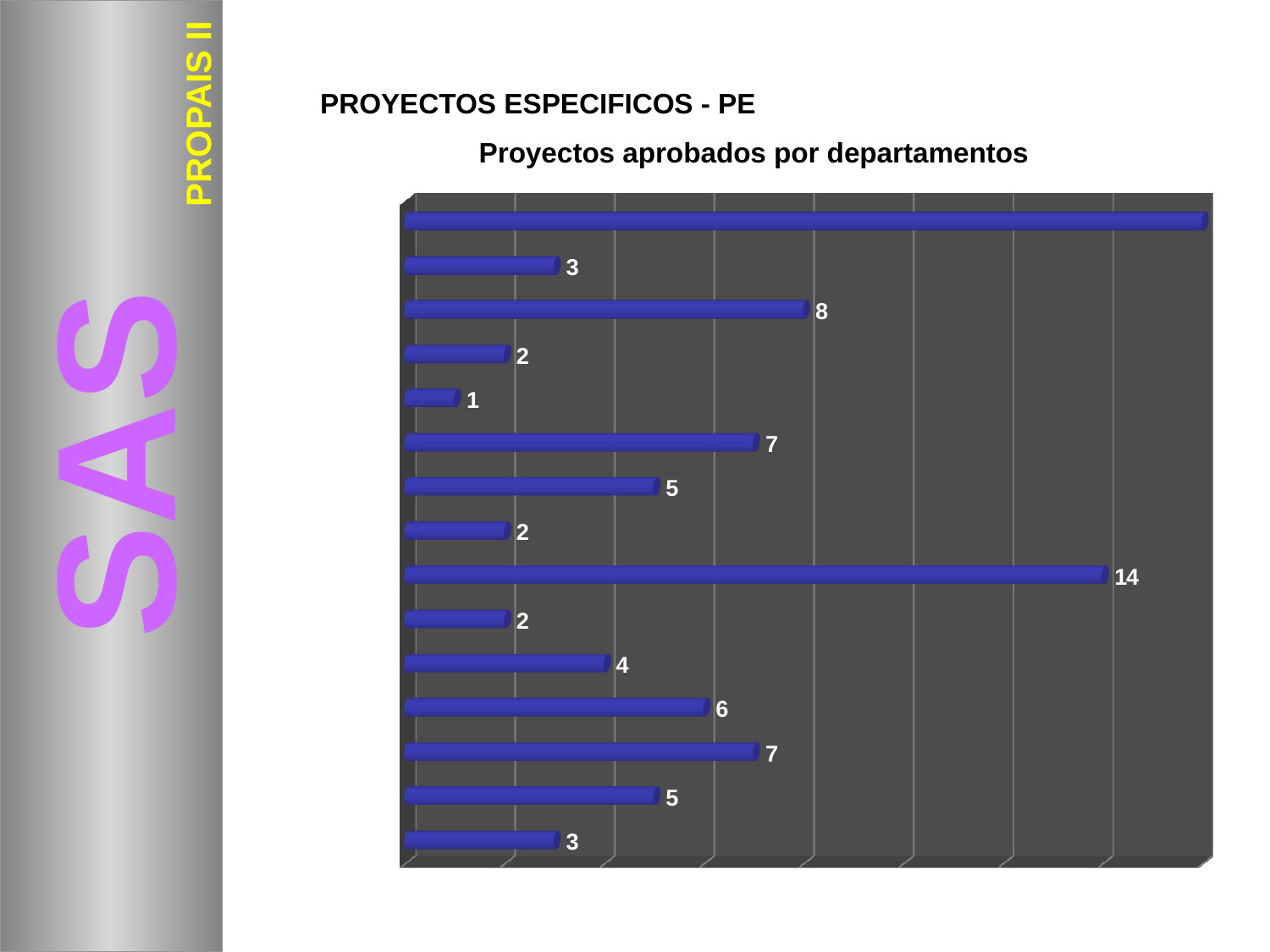

PROYECTOS ESPECIFICOS - PE
PROPAIS II
Proyectos aprobados por departamentos

[unsupported chart]

SAS